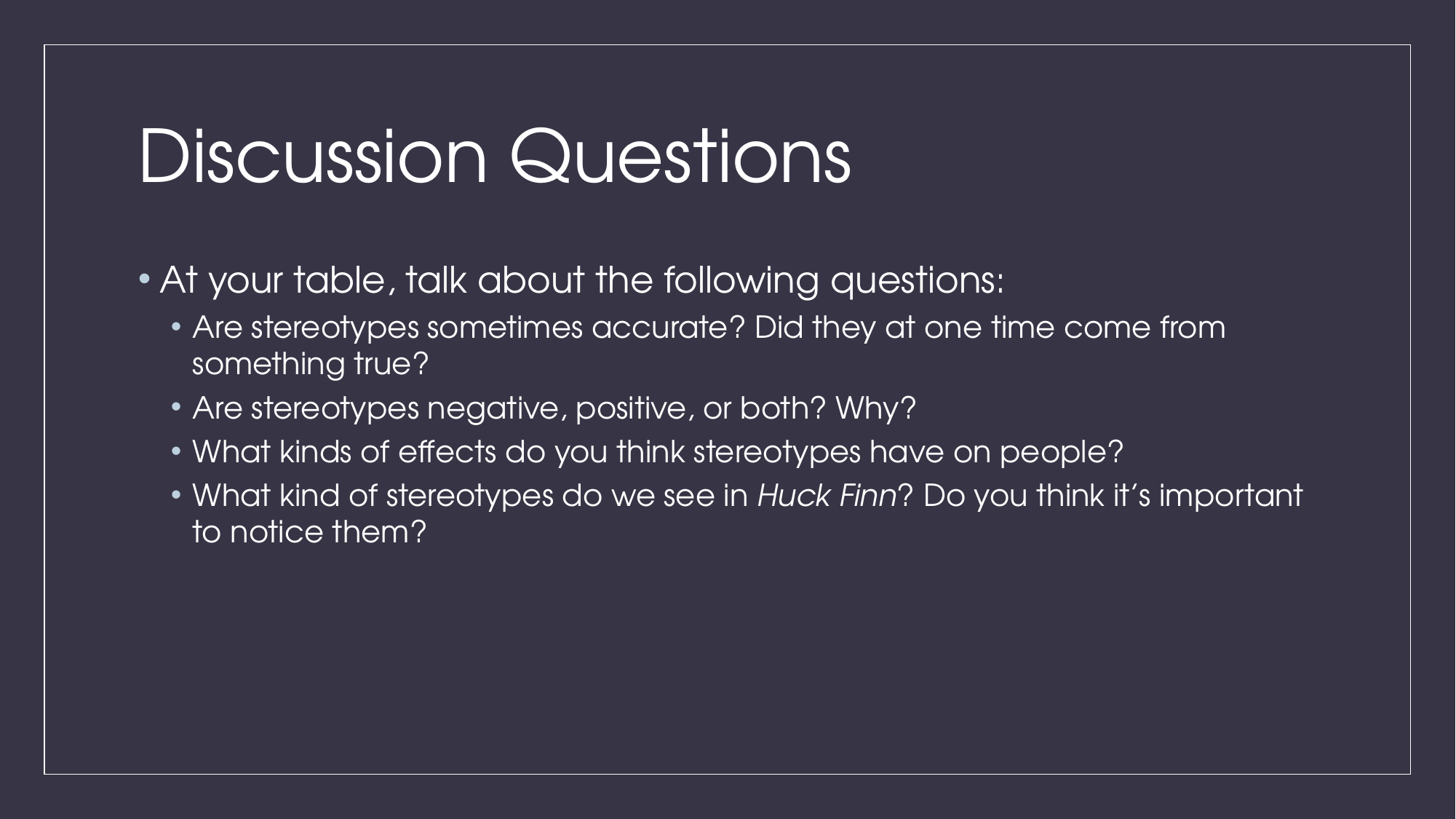

# Discussion Questions
At your table, talk about the following questions:
Are stereotypes sometimes accurate? Did they at one time come from something true?
Are stereotypes negative, positive, or both? Why?
What kinds of effects do you think stereotypes have on people?
What kind of stereotypes do we see in Huck Finn? Do you think it’s important to notice them?